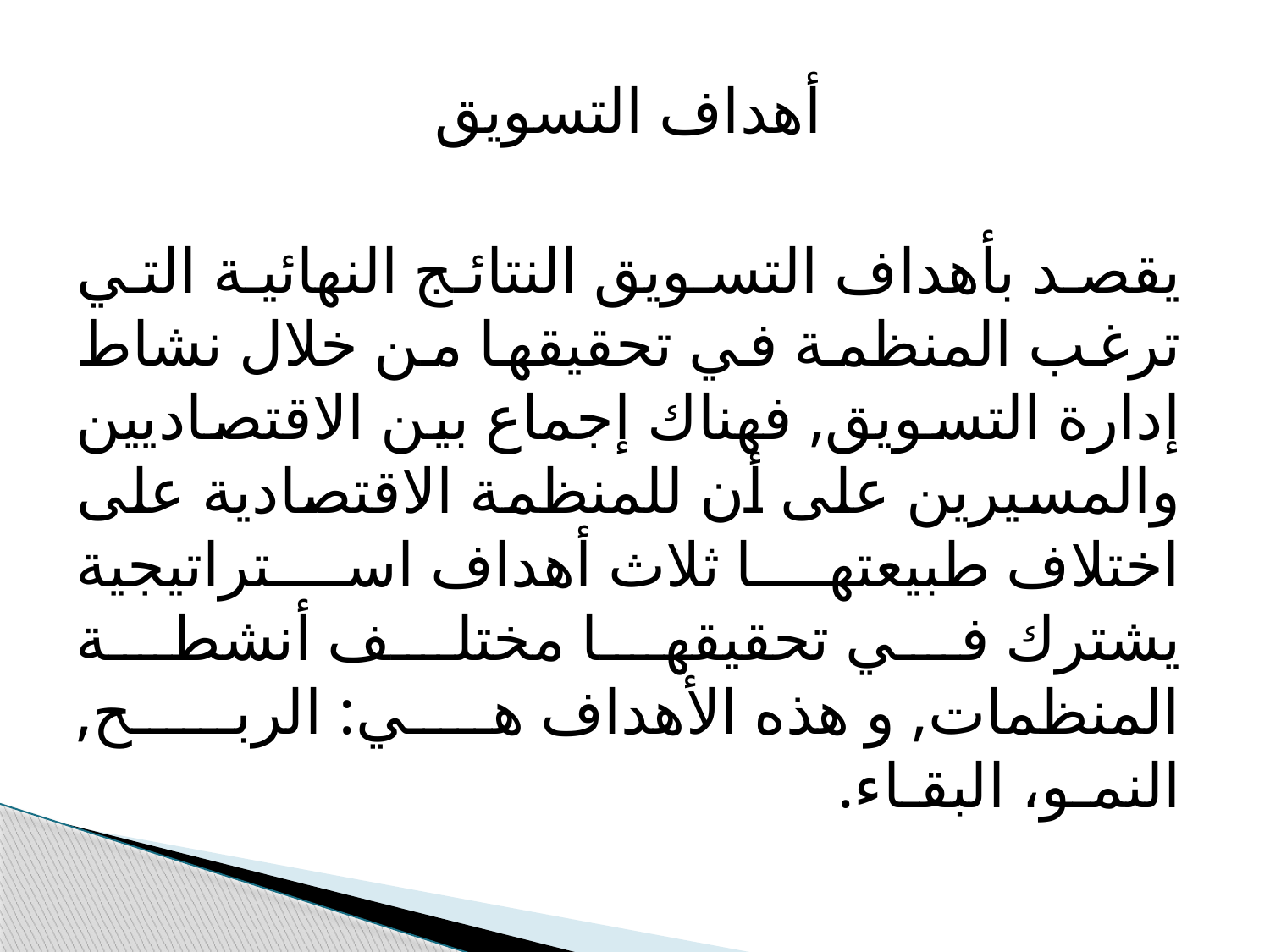

أهداف التسويق

يقصد بأهداف التسويق النتائج النهائية التي ترغب المنظمة في تحقيقها من خلال نشاط إدارة التسويق, فهناك إجماع بين الاقتصاديين والمسيرين على أن للمنظمة الاقتصادية على اختلاف طبيعتها ثلاث أهداف استراتيجية يشترك في تحقيقها مختلف أنشطة المنظمات, و هذه الأهداف هي: الربـح, النمـو، البقـاء.